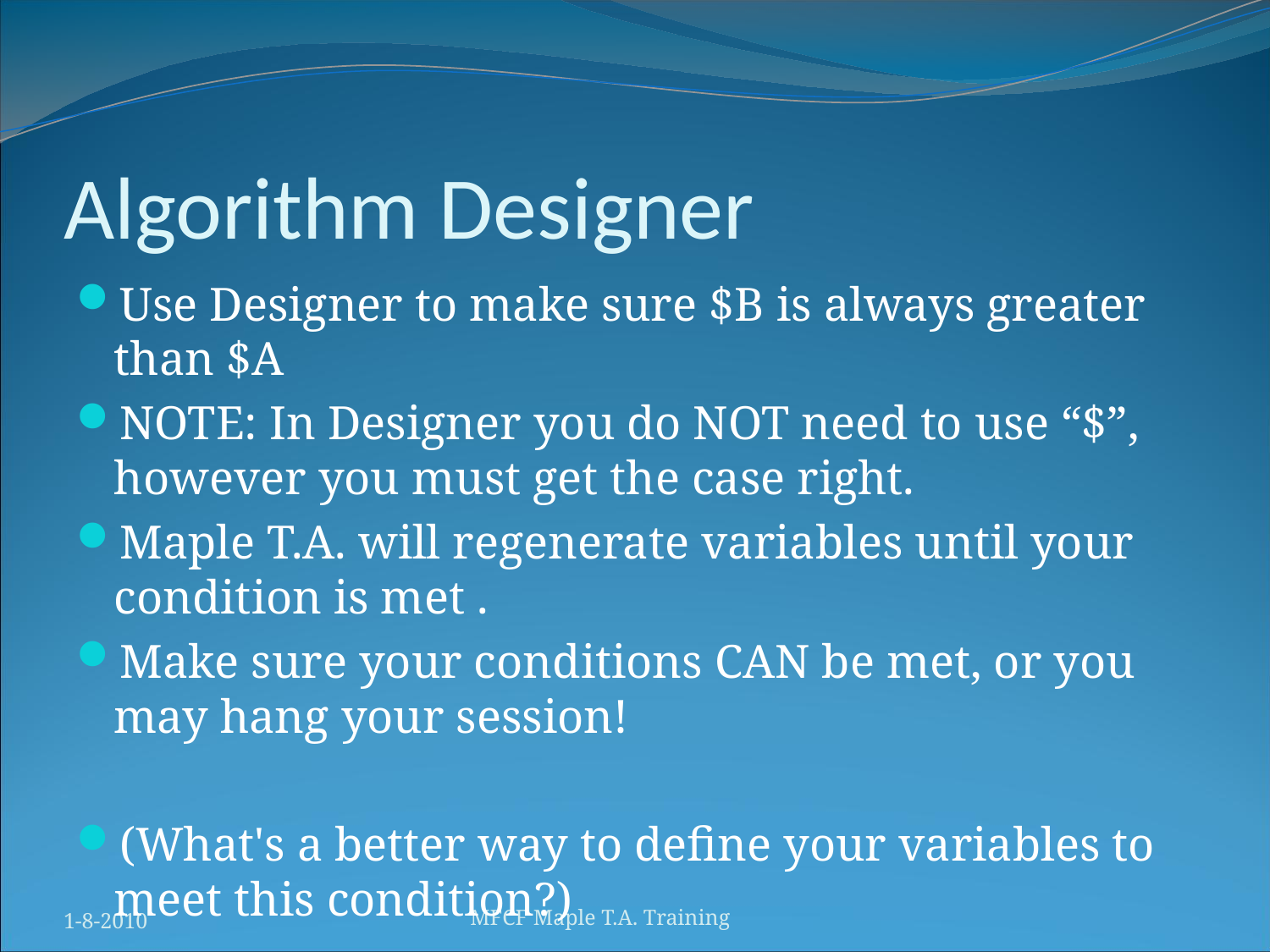

# Algorithm Designer
Use Designer to make sure $B is always greater than $A
NOTE: In Designer you do NOT need to use “$”, however you must get the case right.
Maple T.A. will regenerate variables until your condition is met .
Make sure your conditions CAN be met, or you may hang your session!

(What's a better way to define your variables to meet this condition?)
1-8-2010
MFCF Maple T.A. Training